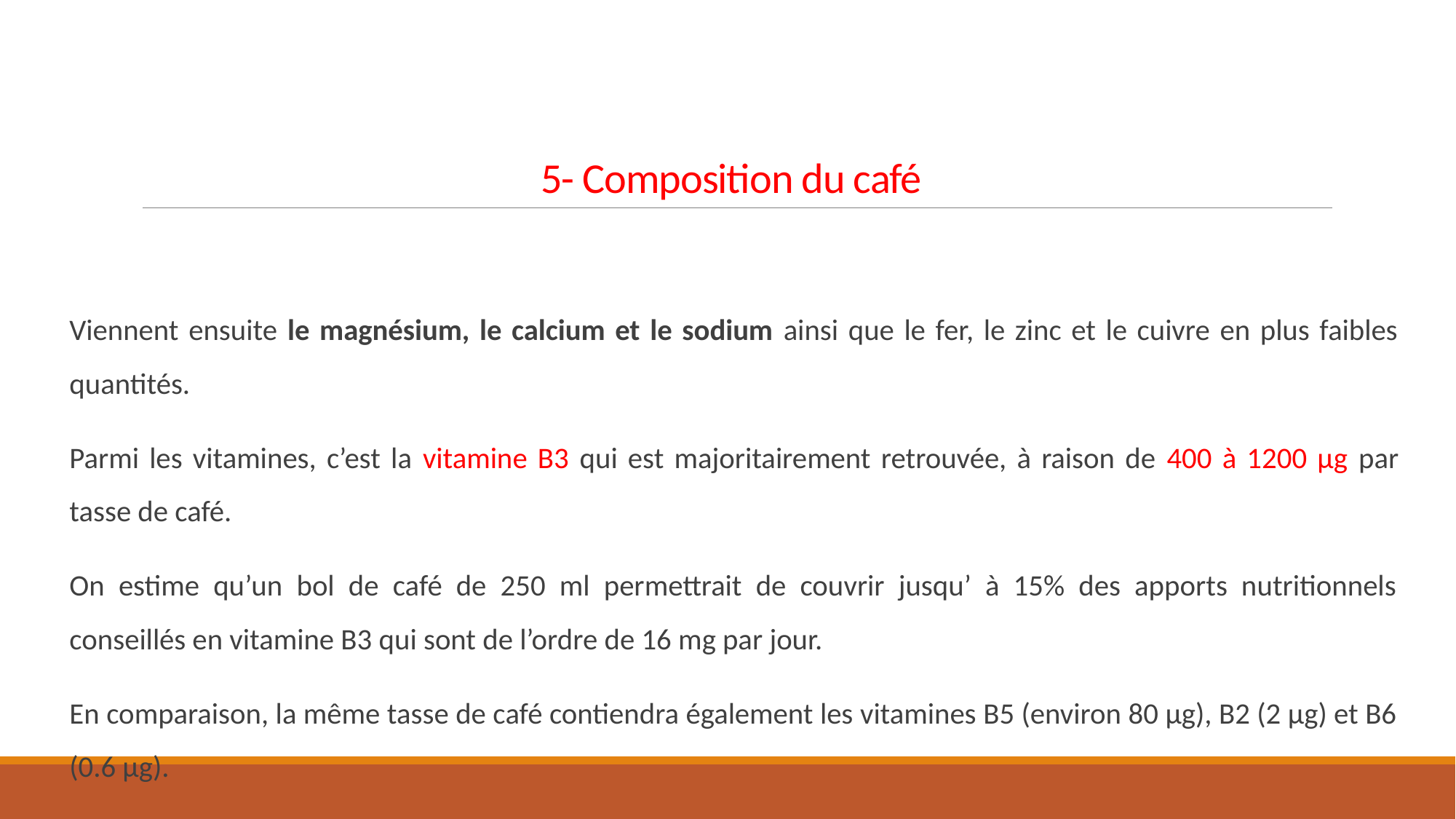

# 5- Composition du café
Viennent ensuite le magnésium, le calcium et le sodium ainsi que le fer, le zinc et le cuivre en plus faibles quantités.
Parmi les vitamines, c’est la vitamine B3 qui est majoritairement retrouvée, à raison de 400 à 1200 μg par tasse de café.
On estime qu’un bol de café de 250 ml permettrait de couvrir jusqu’ à 15% des apports nutritionnels conseillés en vitamine B3 qui sont de l’ordre de 16 mg par jour.
En comparaison, la même tasse de café contiendra également les vitamines B5 (environ 80 μg), B2 (2 μg) et B6 (0.6 μg).